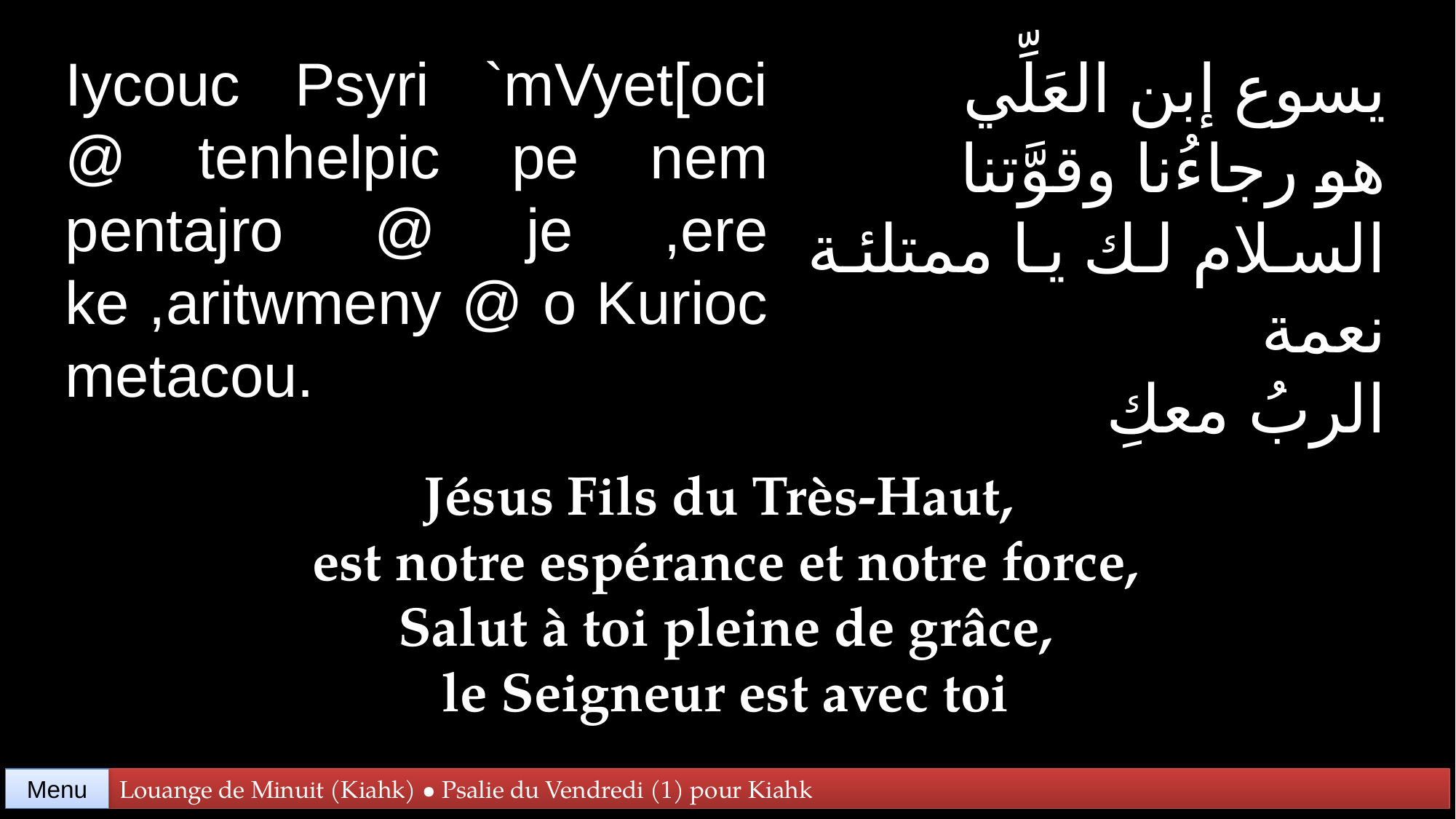

Iycouc Psyri `mVyet[oci @ tenhelpic pe nem pentajro @ je ,ere ke ,aritwmeny @ o Kurioc metacou.
يسوع إبن العَلِّي
هو رجاءُنا وقوَّتنا
السلام لك يا ممتلئة نعمة
الربُ معكِ
Jésus Fils du Très-Haut,
est notre espérance et notre force,
 Salut à toi pleine de grâce,
le Seigneur est avec toi
Menu
Louange de Minuit (Kiahk) • Psalie du Vendredi (1) pour Kiahk